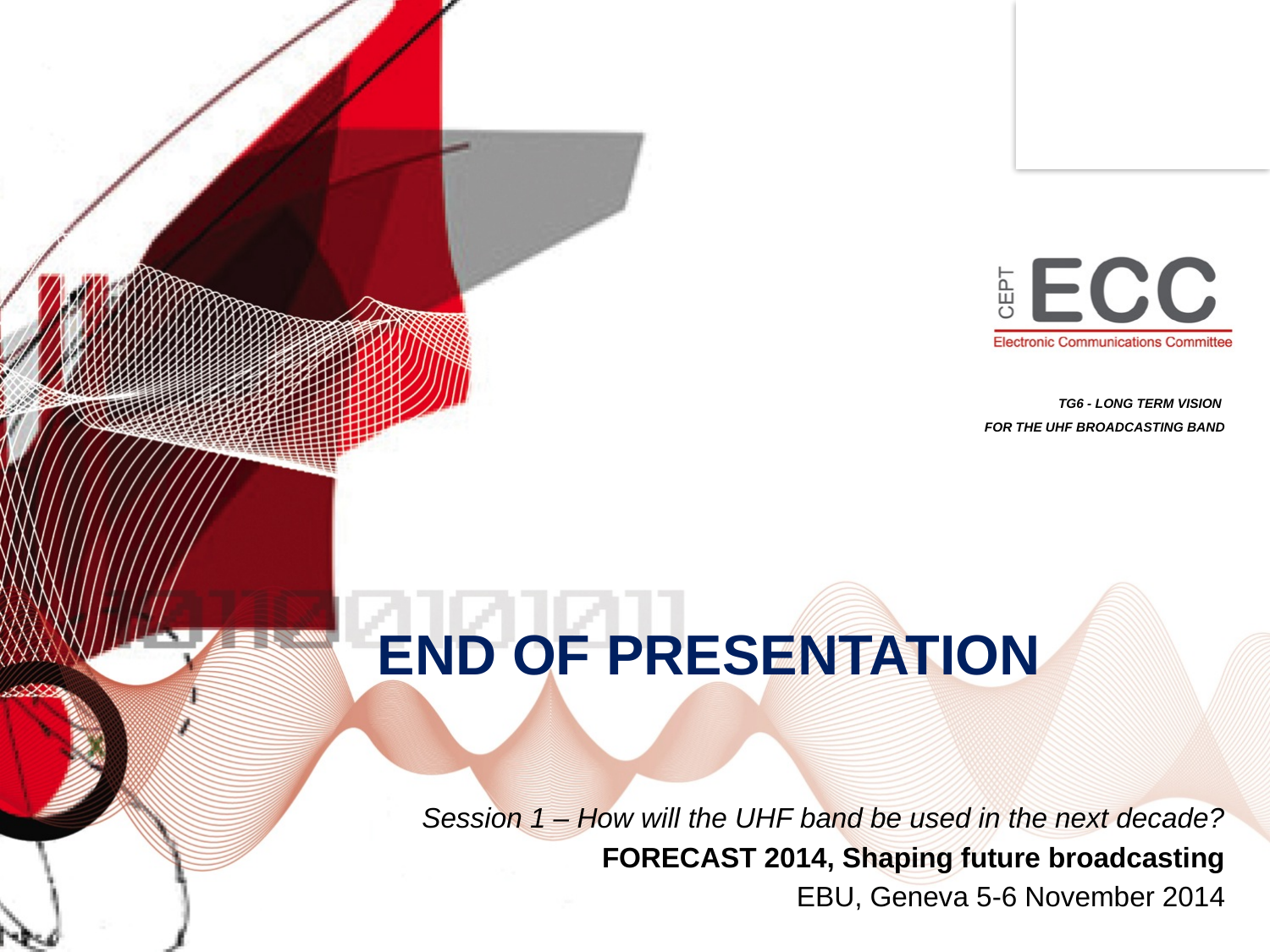

# TG6 - Long term vision for the UHF broadcasting band
END OF PRESENTATION

Session 1 – How will the UHF band be used in the next decade?
FORECAST 2014, Shaping future broadcasting
EBU, Geneva 5-6 November 2014